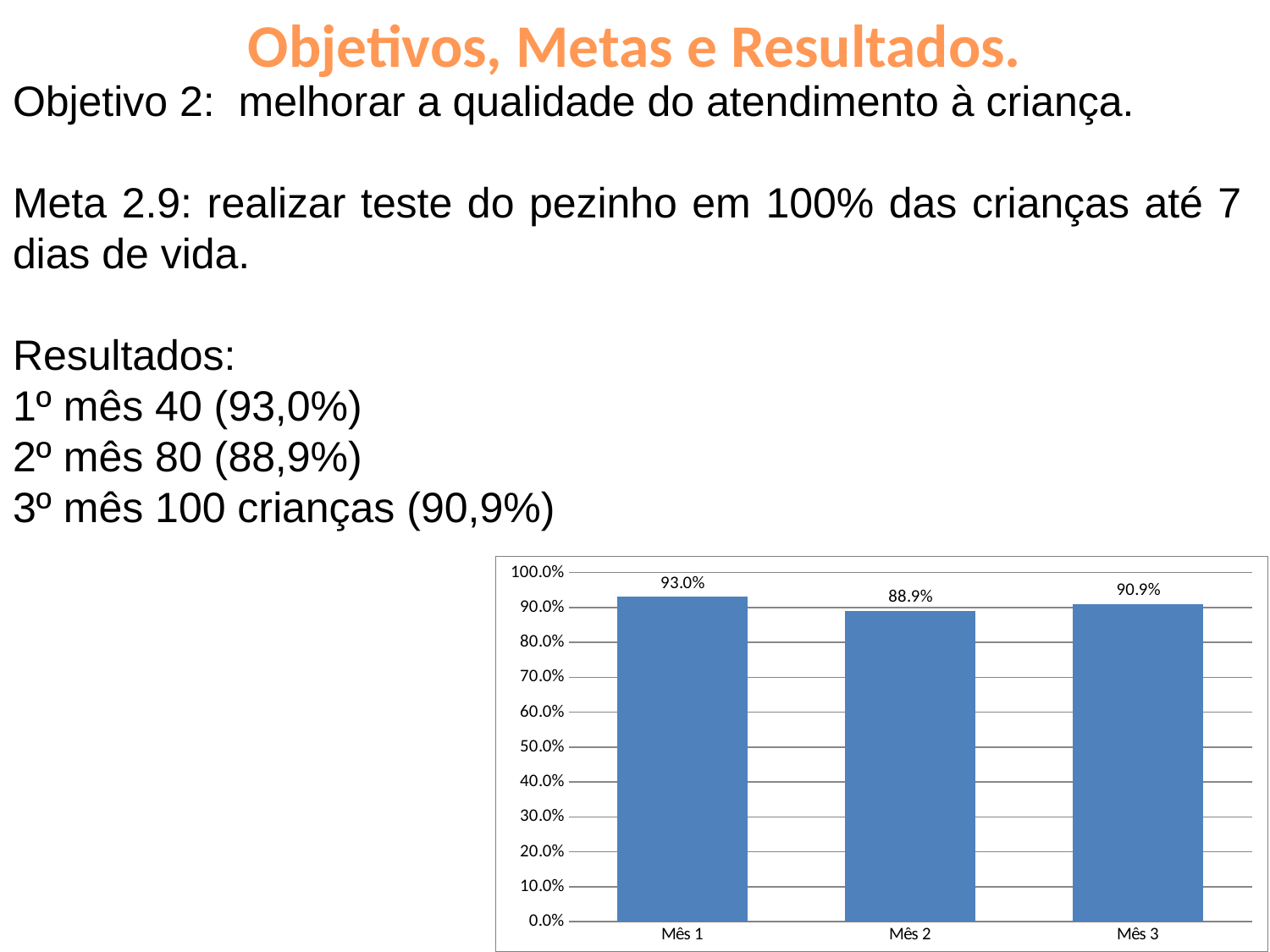

# Objetivos, Metas e Resultados.
Objetivo 2:  melhorar a qualidade do atendimento à criança.

Meta 2.9: realizar teste do pezinho em 100% das crianças até 7 dias de vida.

Resultados:
1º mês 40 (93,0%)
2º mês 80 (88,9%)
3º mês 100 crianças (90,9%)

### Chart

| Category | Proporção de crianças com teste do pezinho até 7 dias de vida |
|---|---|
| Mês 1 | 0.9302325581395349 |
| Mês 2 | 0.8888888888888888 |
| Mês 3 | 0.9090909090909091 |